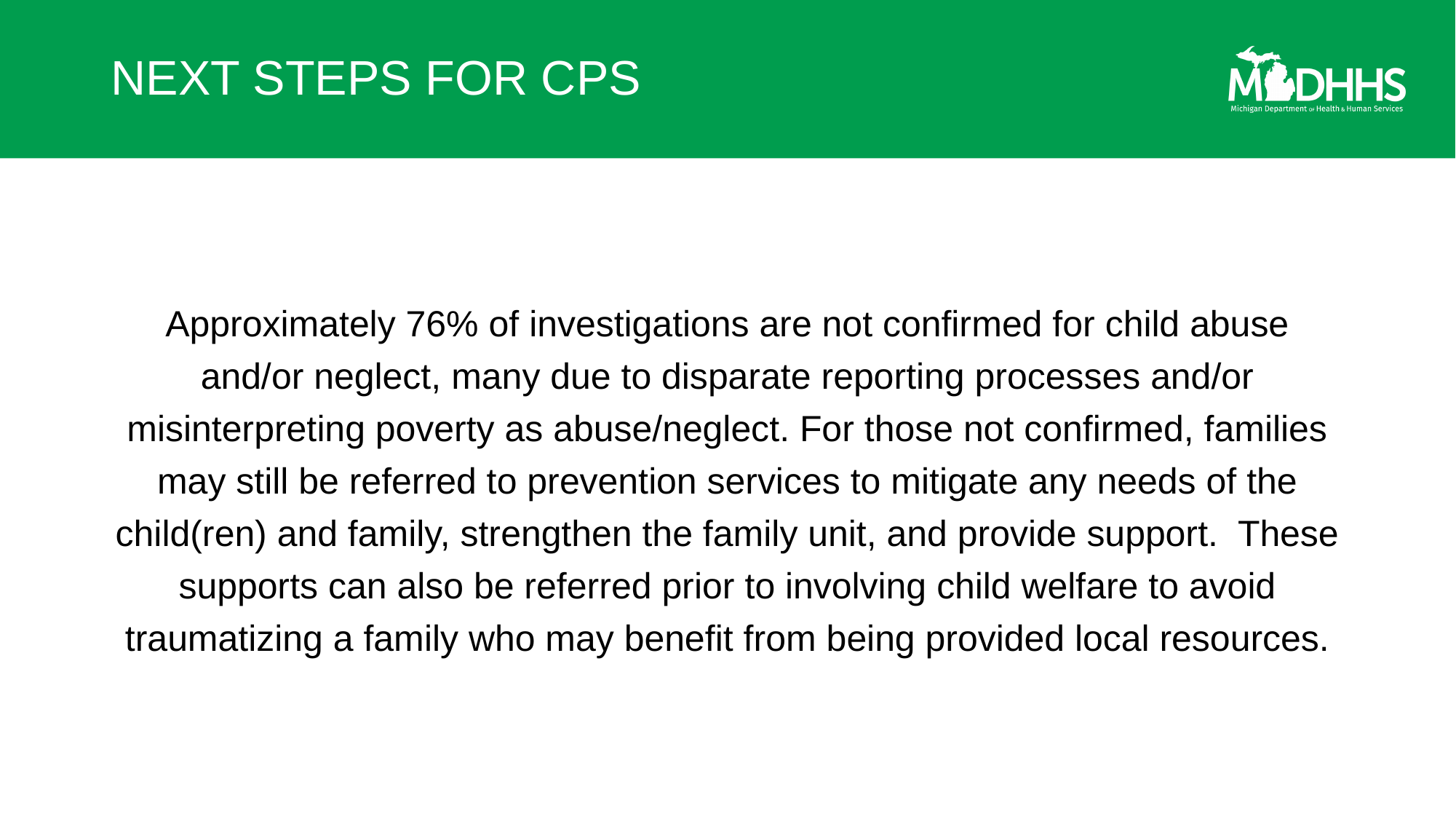

# NEXT STEPS FOR CPS

Approximately 76% of investigations are not confirmed for child abuse and/or neglect, many due to disparate reporting processes and/or misinterpreting poverty as abuse/neglect. For those not confirmed, families may still be referred to prevention services to mitigate any needs of the child(ren) and family, strengthen the family unit, and provide support.  These supports can also be referred prior to involving child welfare to avoid traumatizing a family who may benefit from being provided local resources.